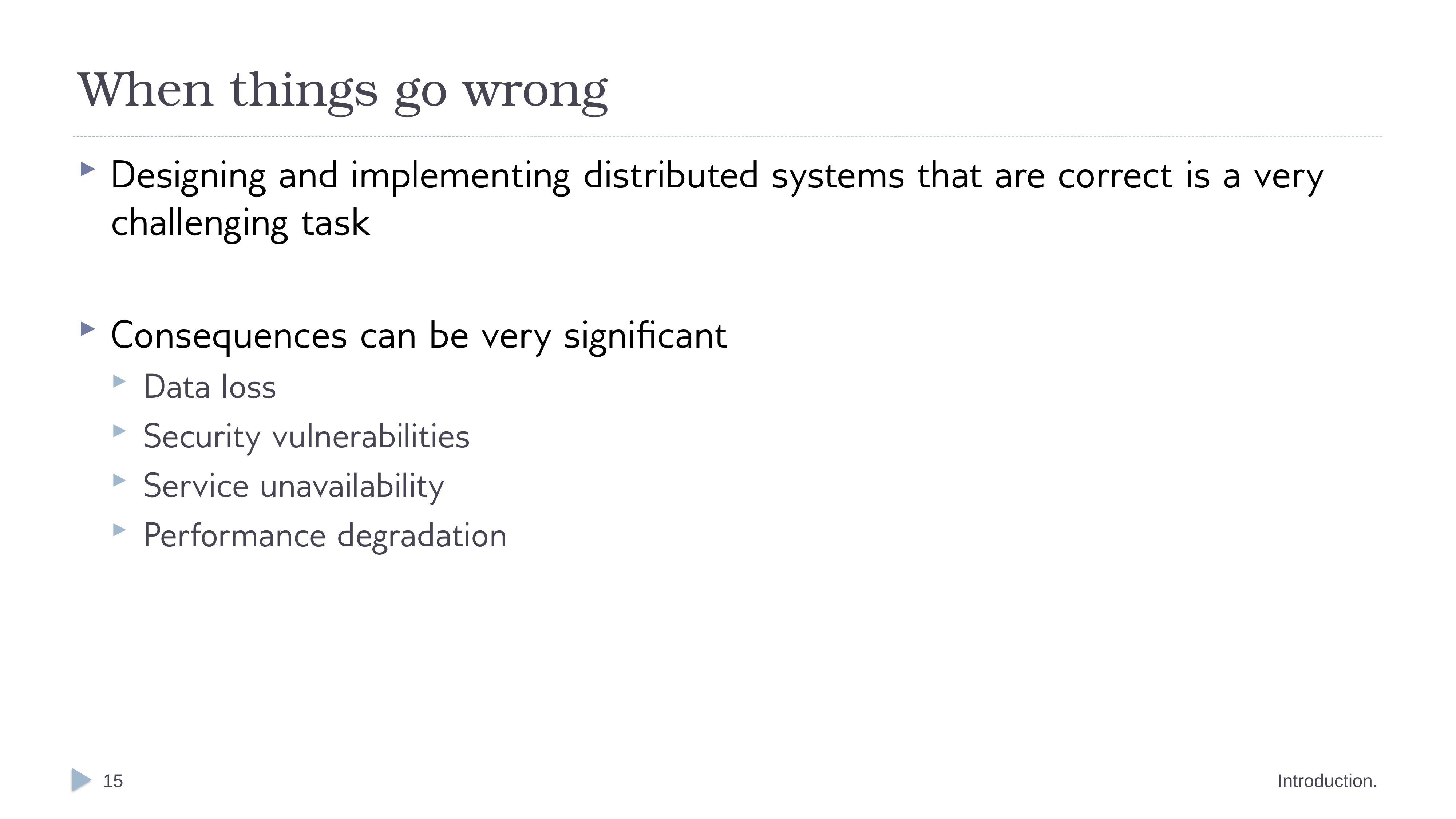

# When things go wrong
Designing and implementing distributed systems that are correct is a very challenging task

Consequences can be very significant
Data loss
Security vulnerabilities
Service unavailability
Performance degradation

15
Introduction.